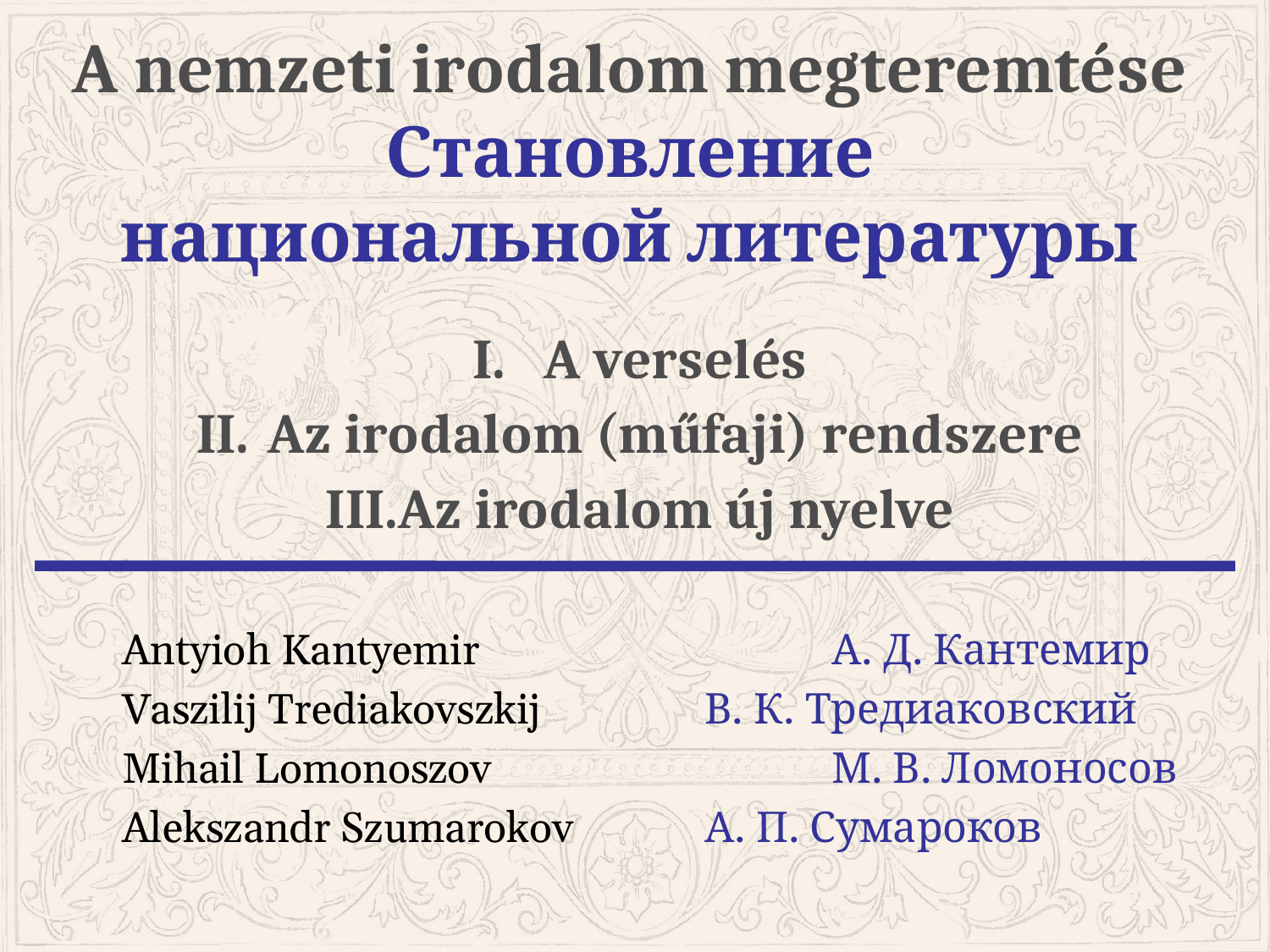

A nemzeti irodalom megteremtése
Становление
национальной литературы
A verselés
Az irodalom (műfaji) rendszere
Az irodalom új nyelve

Antyioh Kantyemir			А. Д. Кантемир
Vaszilij Trediakovszkij		В. К. Тредиаковский
Mihail Lomonoszov			М. В. Ломоносов
Alekszandr Szumarokov		А. П. Сумароков